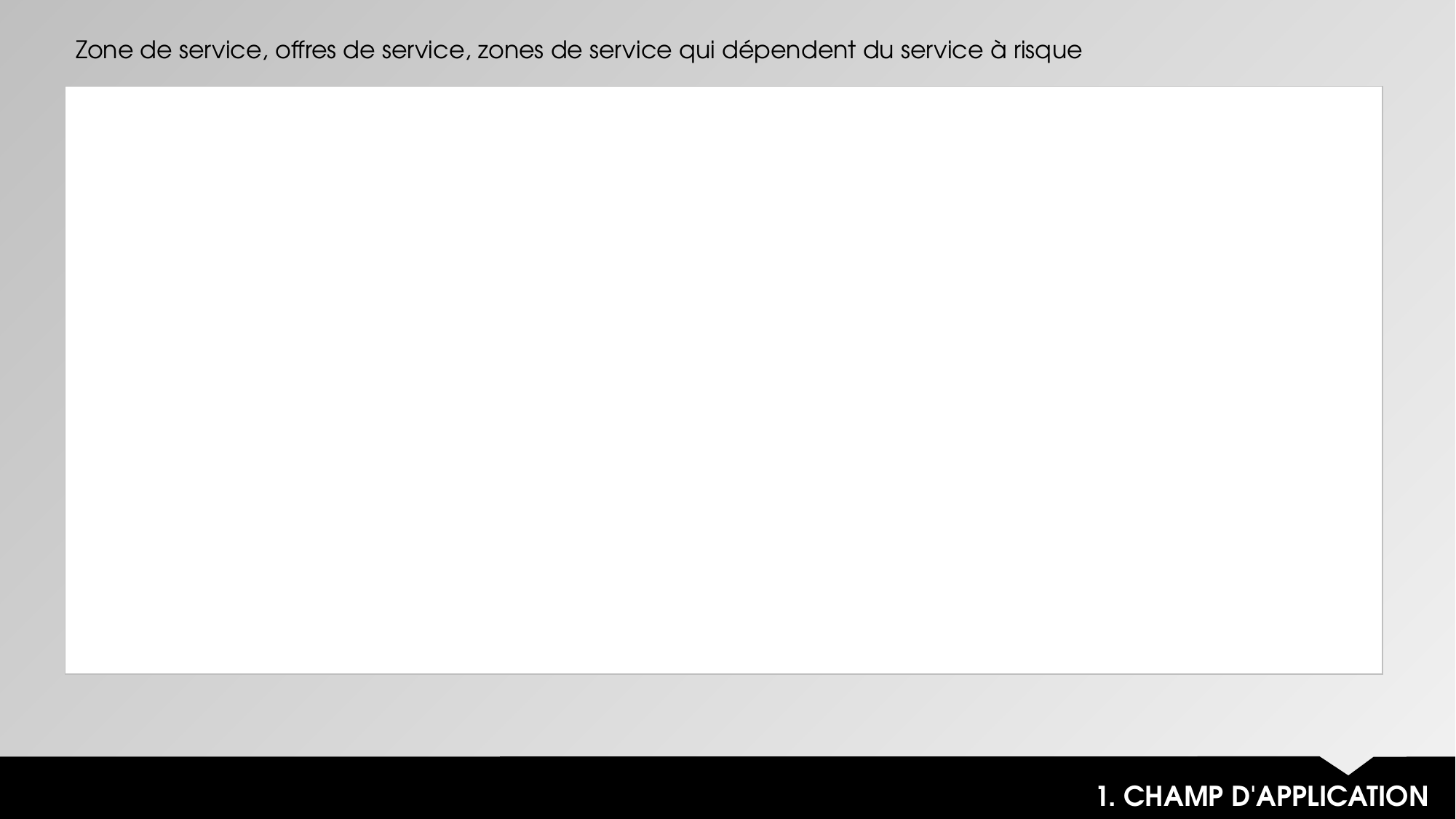

Zone de service, offres de service, zones de service qui dépendent du service à risque
|  |
| --- |

1. CHAMP D'APPLICATION